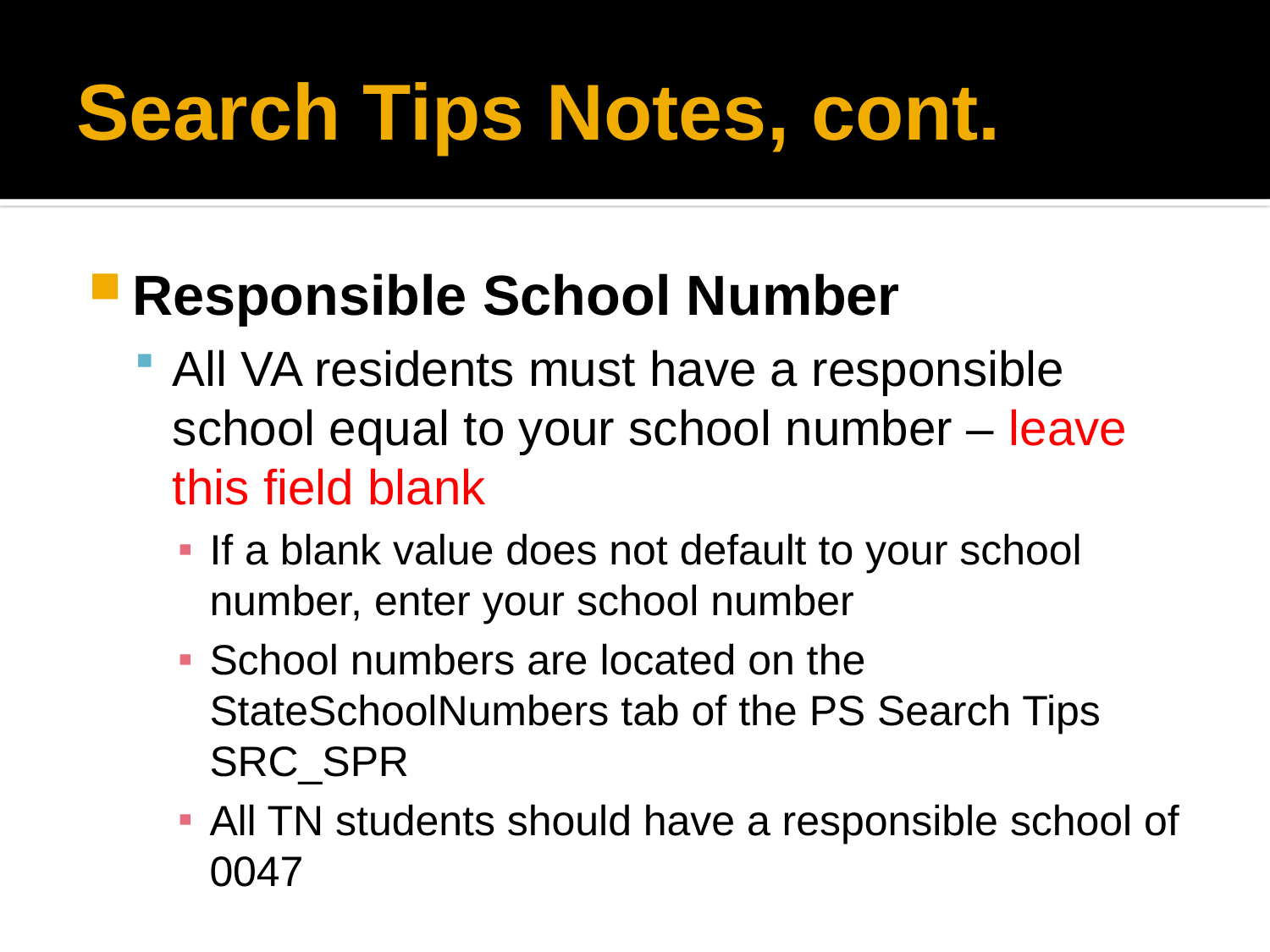

# Search Tips Notes, cont.
Responsible School Number
All VA residents must have a responsible school equal to your school number – leave this field blank
If a blank value does not default to your school number, enter your school number
School numbers are located on the StateSchoolNumbers tab of the PS Search Tips SRC_SPR
All TN students should have a responsible school of 0047